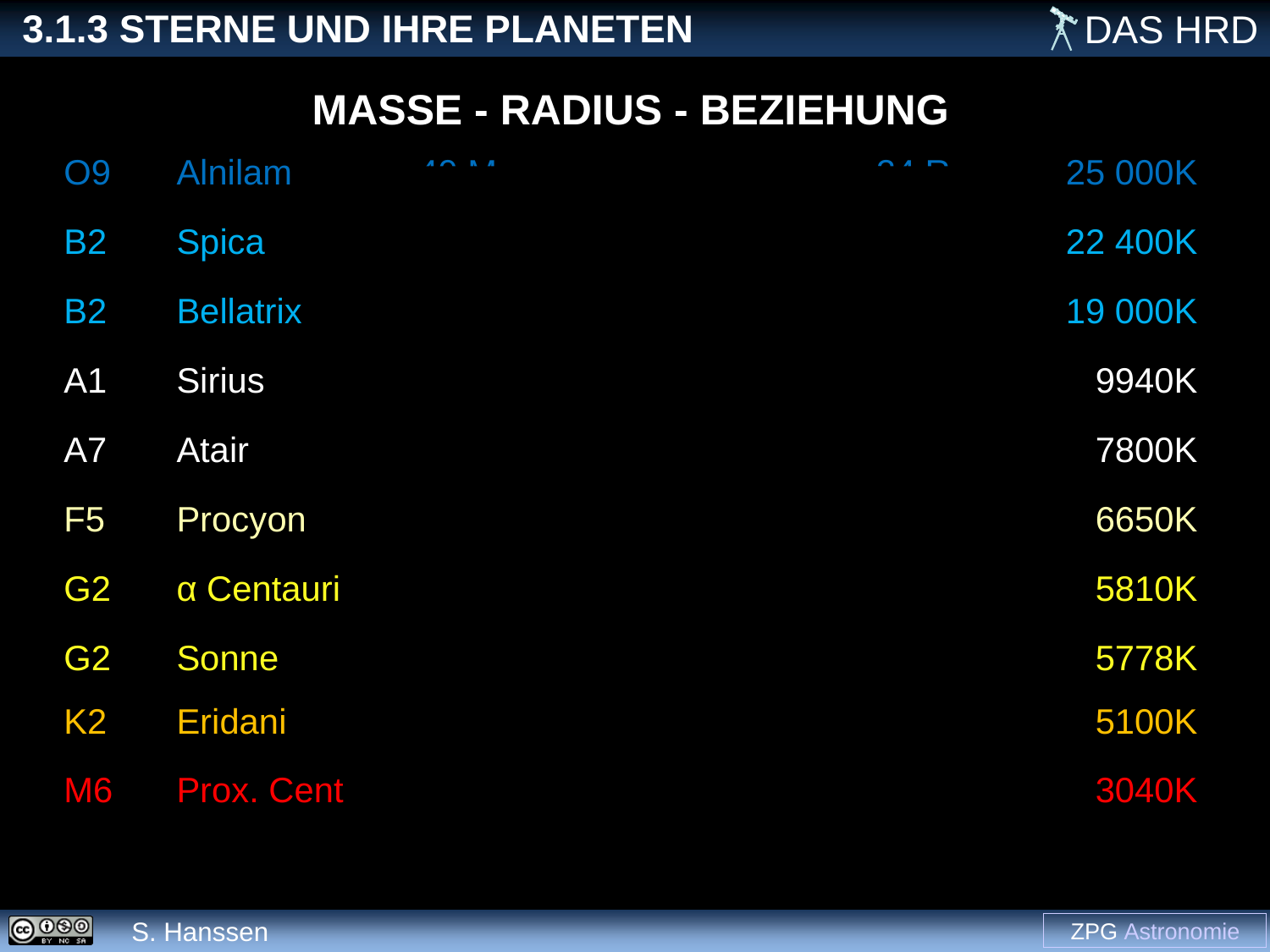

Masse - Radius - Beziehung

O9 	Alnilam	40 Mʘ	 	24 Rʘ 	25 000K
B2 	Spica	11 Mʘ	 	7,8 Rʘ 	22 400K
B2 	Bellatrix	8 Mʘ		5,4 Rʘ 	19 000K
A1 	Sirius	2,1 Mʘ		1,7 Rʘ 	9940K
A7 	Atair	1,7 Mʘ		1,7 Rʘ	 7800K
F5 	Procyon	1,5 Mʘ		1,8 Rʘ 	6650K
G2 	α Centauri 	1,1 Mʘ		1,2 Rʘ 	5810K
G2 	Sonne	1,9∙1030 kg		6,95∙105 km 	5778K
K2 	Eridani 	0,85 Mʘ		0,84 Rʘ 	5100K
M6 	Prox. Cent.	0,123 Mʘ		0,145 Rʘ 	3040K